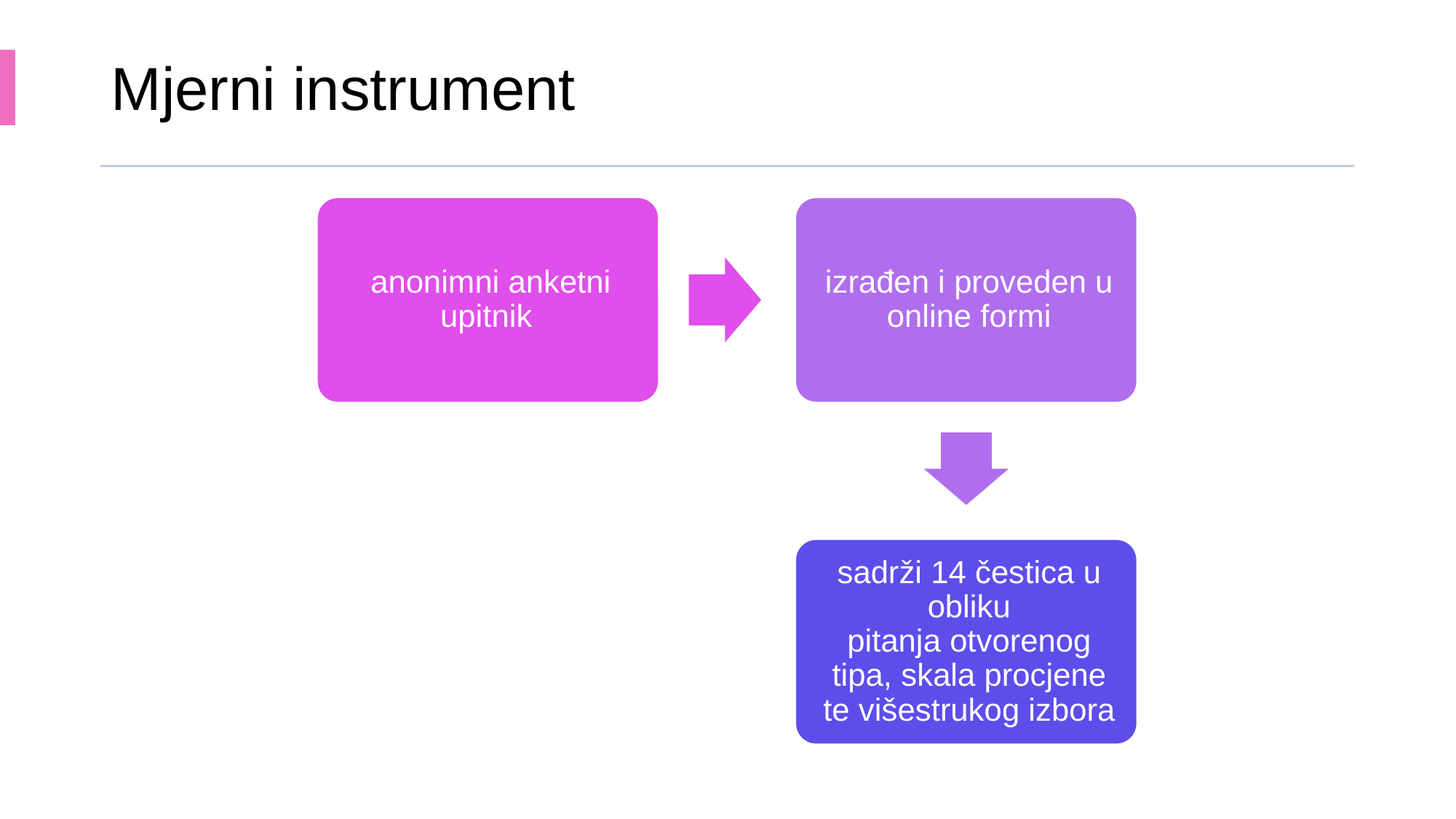

# Mjerni instrument

anonimni anketni upitnik

izrađen i proveden u online formi

sadrži 14 čestica u obliku pitanja otvorenog tipa, skala procjene te višestrukog izbora